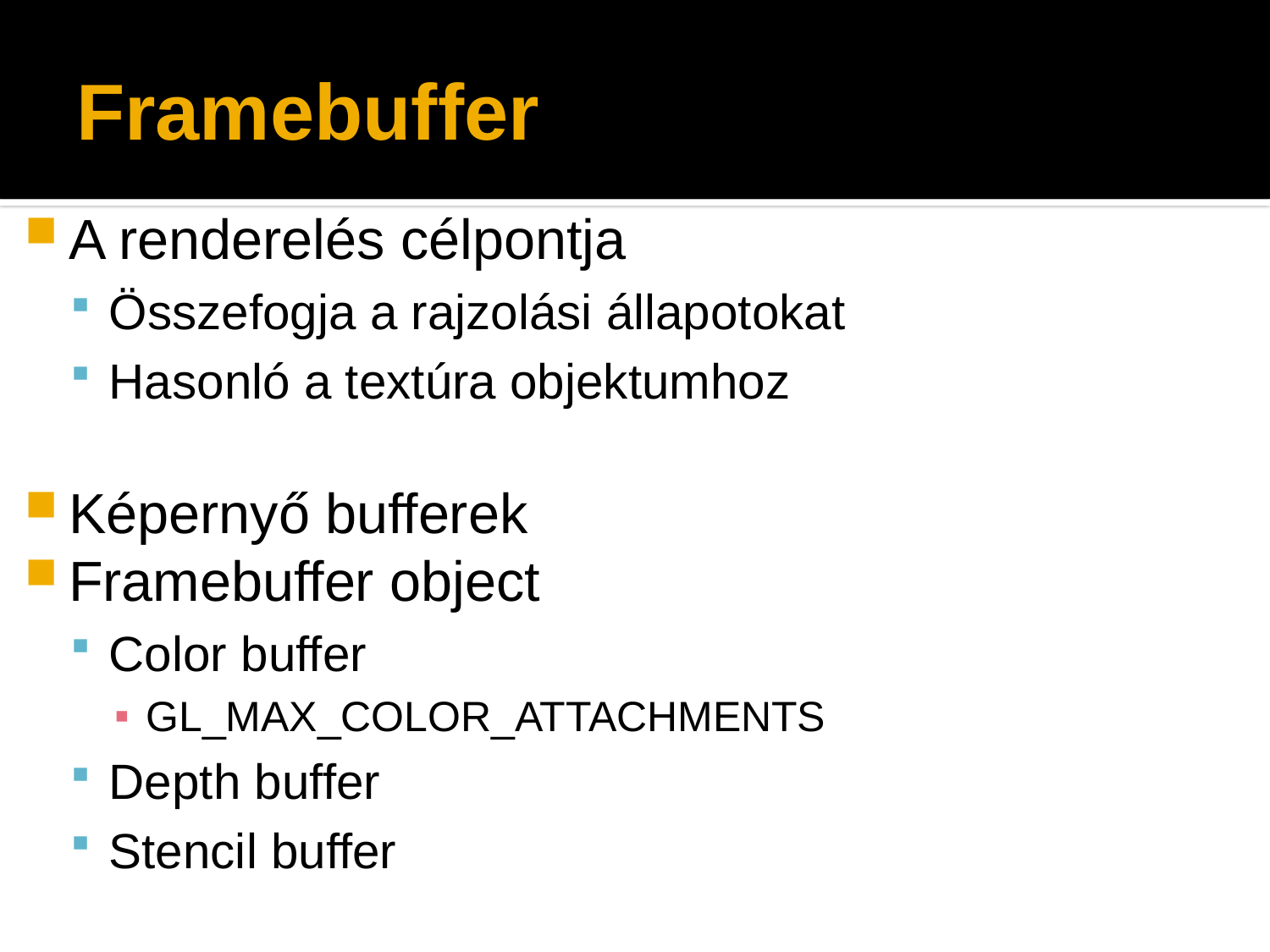

# Framebuffer
A renderelés célpontja
Összefogja a rajzolási állapotokat
Hasonló a textúra objektumhoz

Képernyő bufferek
Framebuffer object
Color buffer
GL_MAX_COLOR_ATTACHMENTS
Depth buffer
Stencil buffer